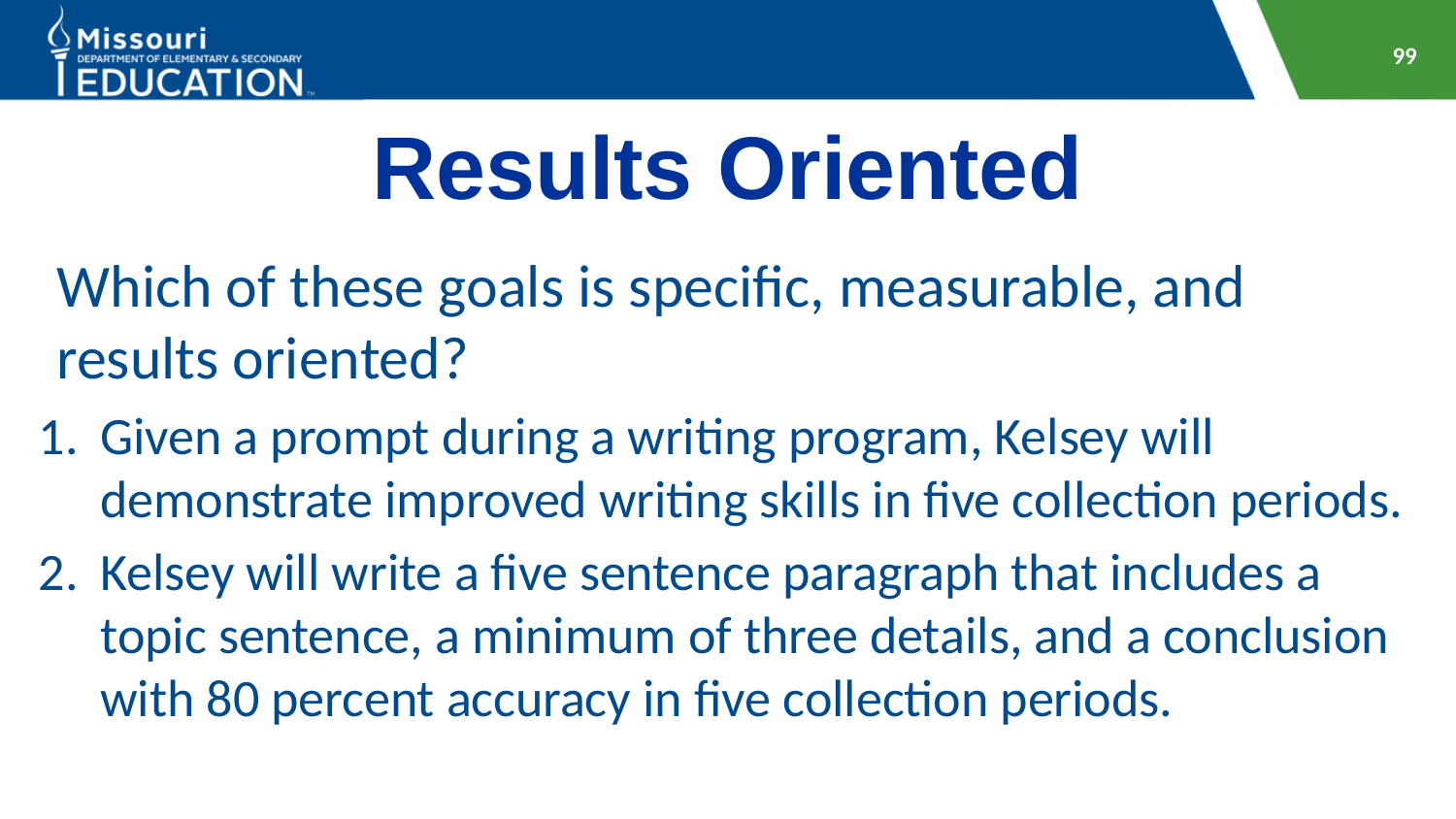

99
# Results Oriented
Which of these goals is specific, measurable, and results oriented?
Given a prompt during a writing program, Kelsey will demonstrate improved writing skills in five collection periods.
Kelsey will write a five sentence paragraph that includes a topic sentence, a minimum of three details, and a conclusion with 80 percent accuracy in five collection periods.